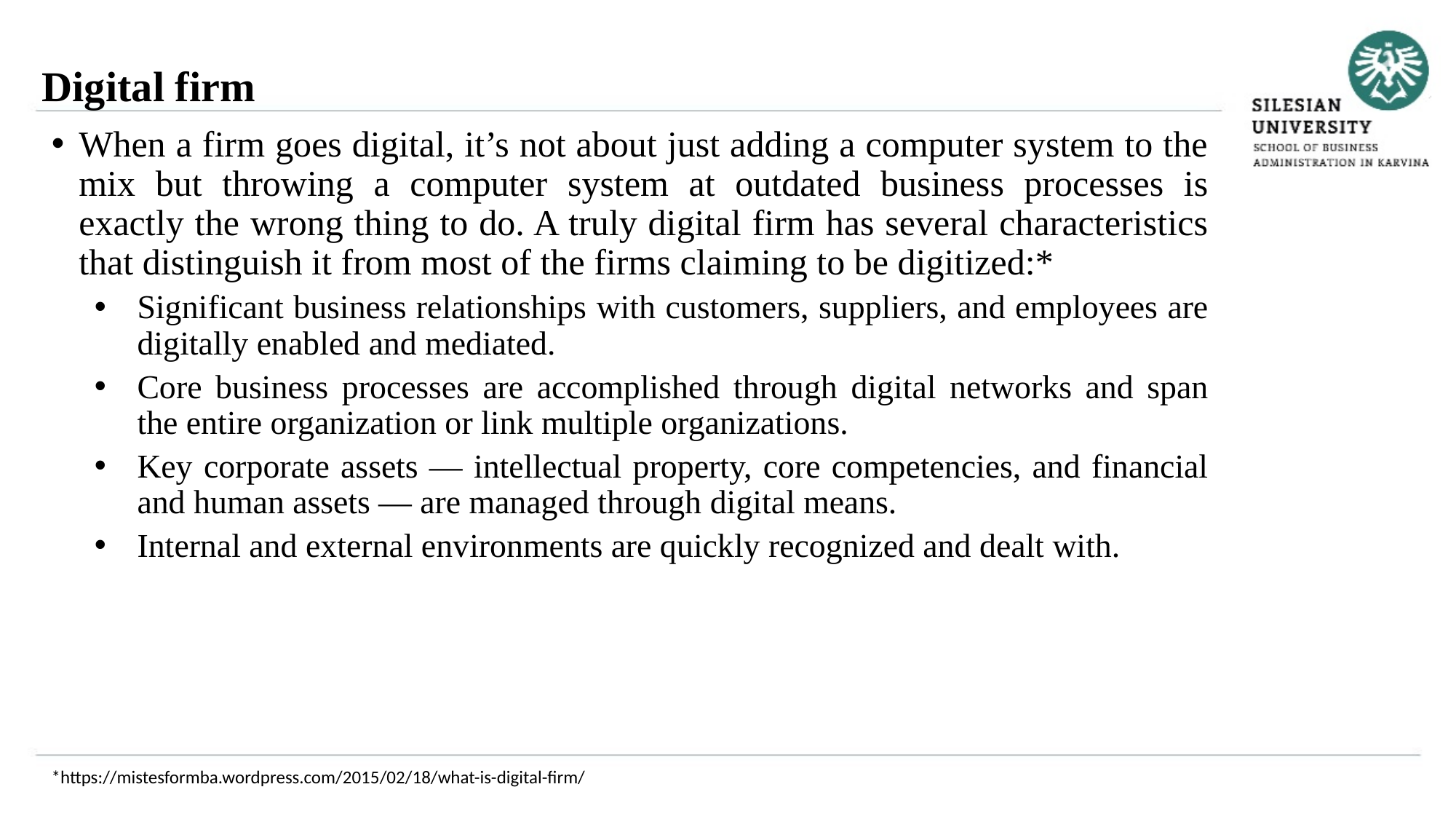

Digital firm
When a firm goes digital, it’s not about just adding a computer system to the mix but throwing a computer system at outdated business processes is exactly the wrong thing to do. A truly digital firm has several characteristics that distinguish it from most of the firms claiming to be digitized:*
Significant business relationships with customers, suppliers, and employees are digitally enabled and mediated.
Core business processes are accomplished through digital networks and span the entire organization or link multiple organizations.
Key corporate assets — intellectual property, core competencies, and financial and human assets — are managed through digital means.
Internal and external environments are quickly recognized and dealt with.

*https://mistesformba.wordpress.com/2015/02/18/what-is-digital-firm/